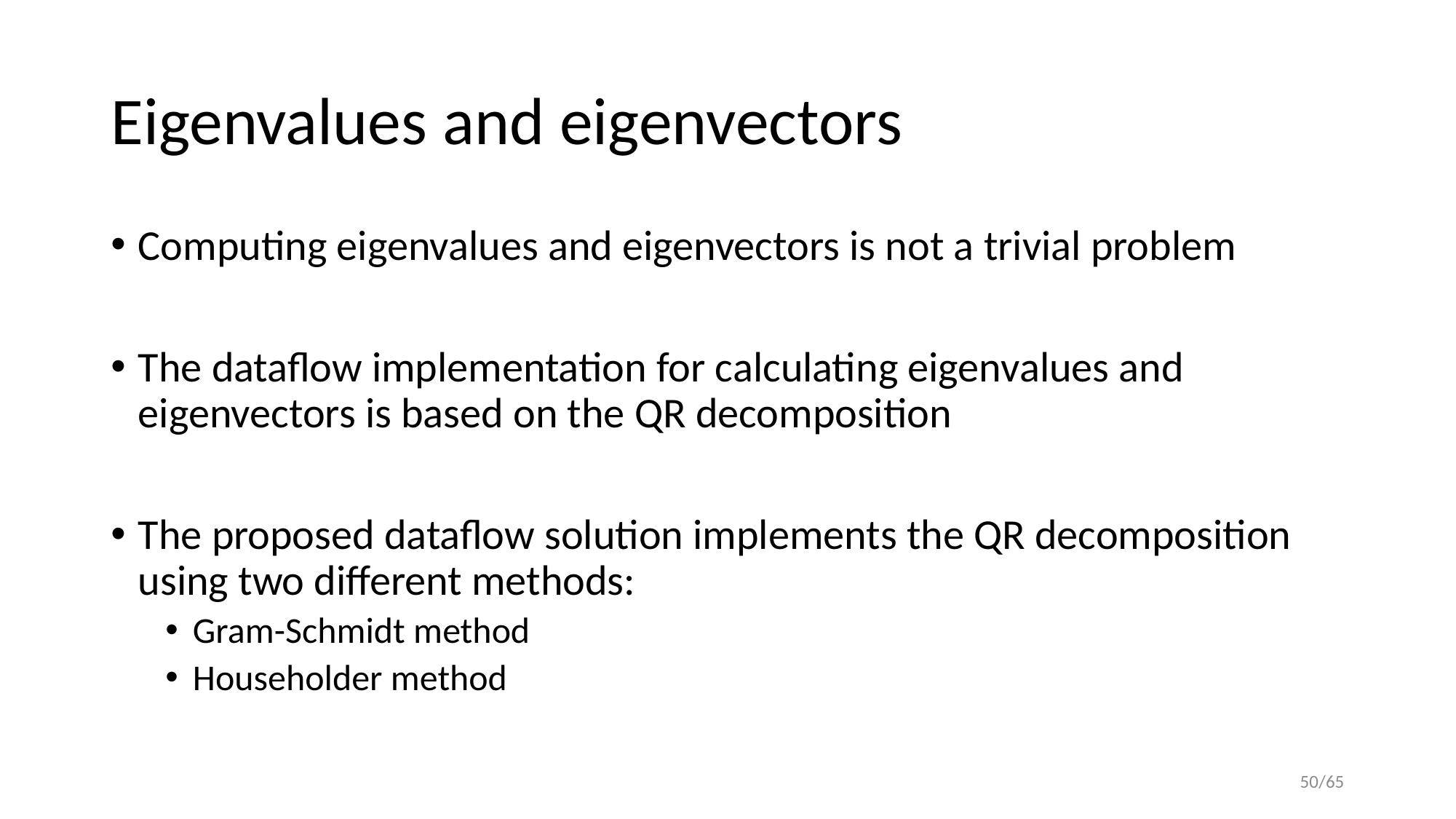

# Eigenvalues and eigenvectors
Computing eigenvalues and eigenvectors is not a trivial problem

The dataflow implementation for calculating eigenvalues and eigenvectors is based on the QR decomposition

The proposed dataflow solution implements the QR decomposition
using two different methods:
Gram-Schmidt method
Householder method
50